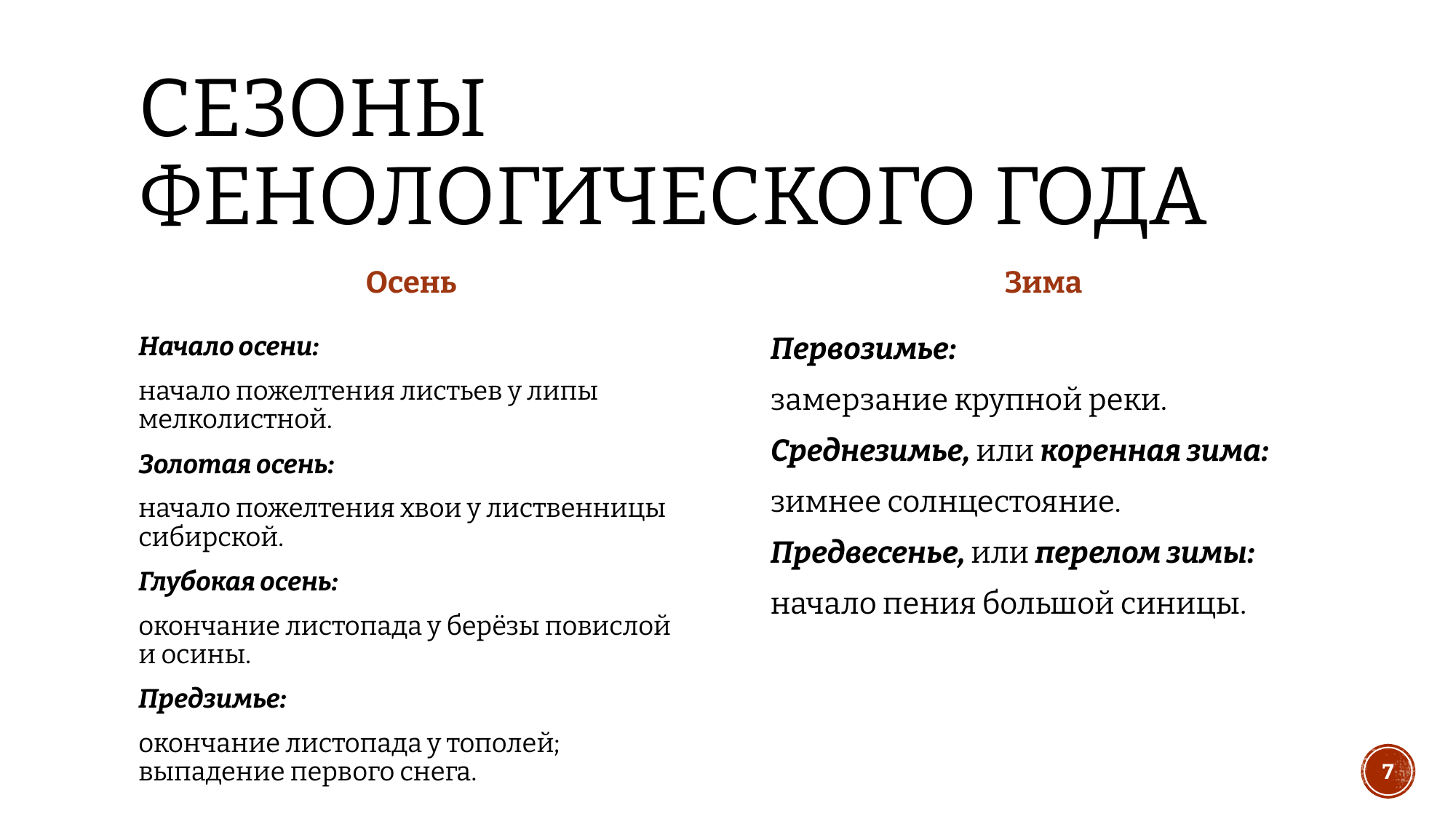

# Сезоны фенологического года
Осень
Зима
Начало осени:
начало пожелтения листьев у липы мелколистной.
Золотая осень:
начало пожелтения хвои у лиственницы сибирской.
Глубокая осень:
окончание листопада у берёзы повислой и осины.
Предзимье:
окончание листопада у тополей; выпадение первого снега.
Первозимье:
замерзание крупной реки.
Среднезимье, или коренная зима:
зимнее солнцестояние.
Предвесенье, или перелом зимы:
начало пения большой синицы.
7